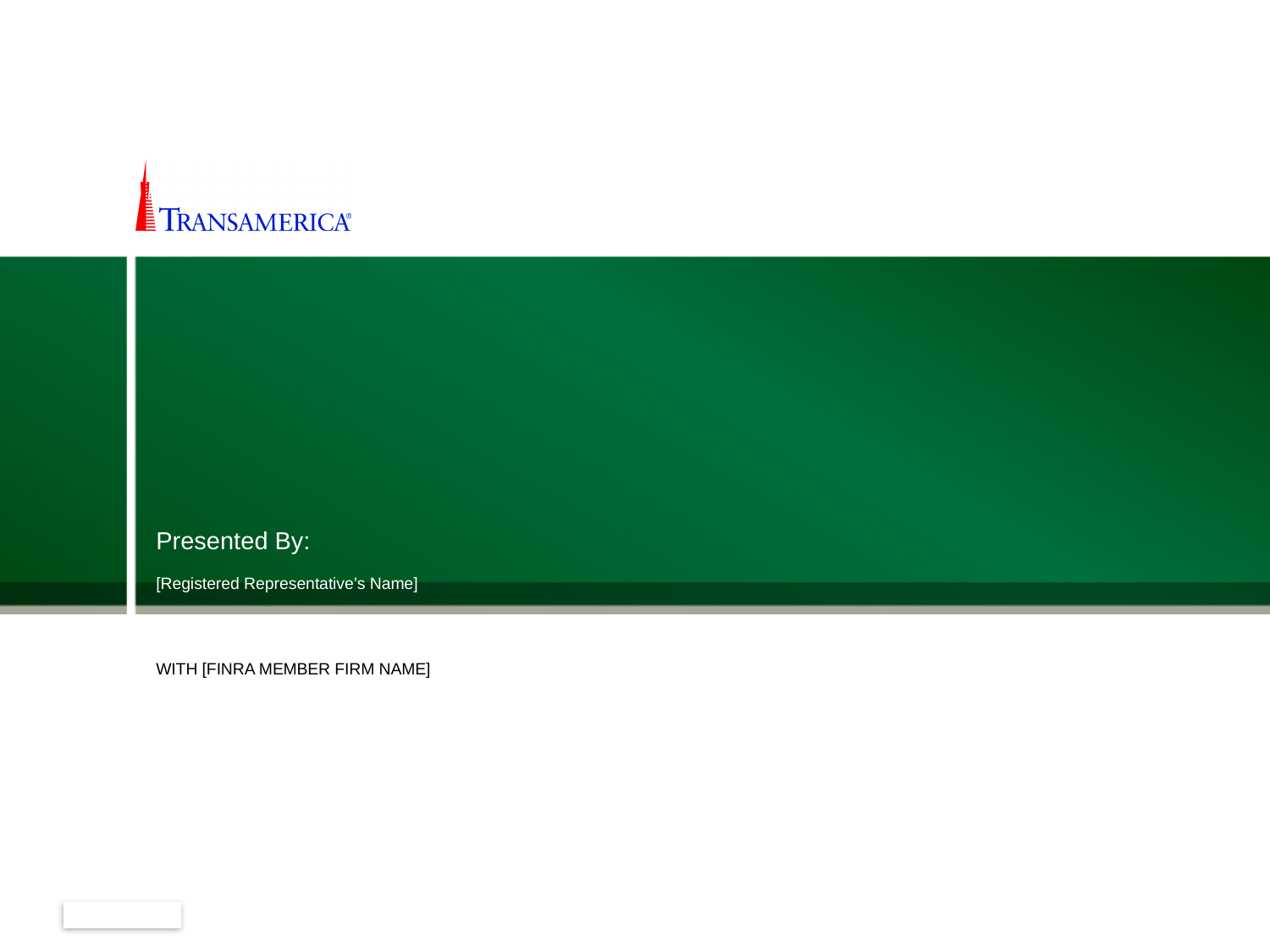

Presented By:
[Registered Representative’s Name]
WITH [FINRA MEMBER FIRM NAME]